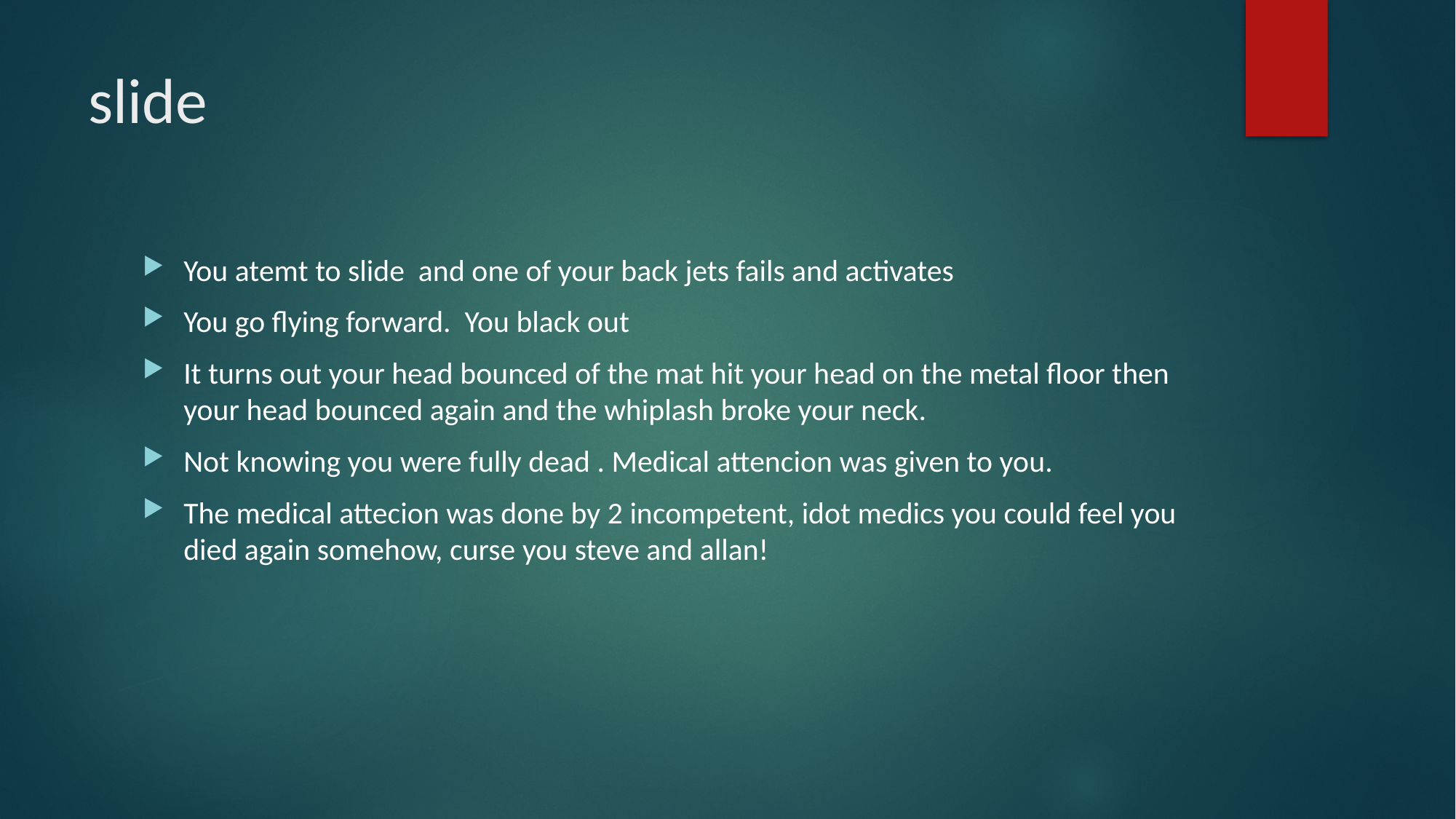

# slide
You atemt to slide  and one of your back jets fails and activates
You go flying forward.  You black out
It turns out your head bounced of the mat hit your head on the metal floor then your head bounced again and the whiplash broke your neck.
Not knowing you were fully dead . Medical attencion was given to you.
The medical attecion was done by 2 incompetent, idot medics you could feel you died again somehow, curse you steve and allan!